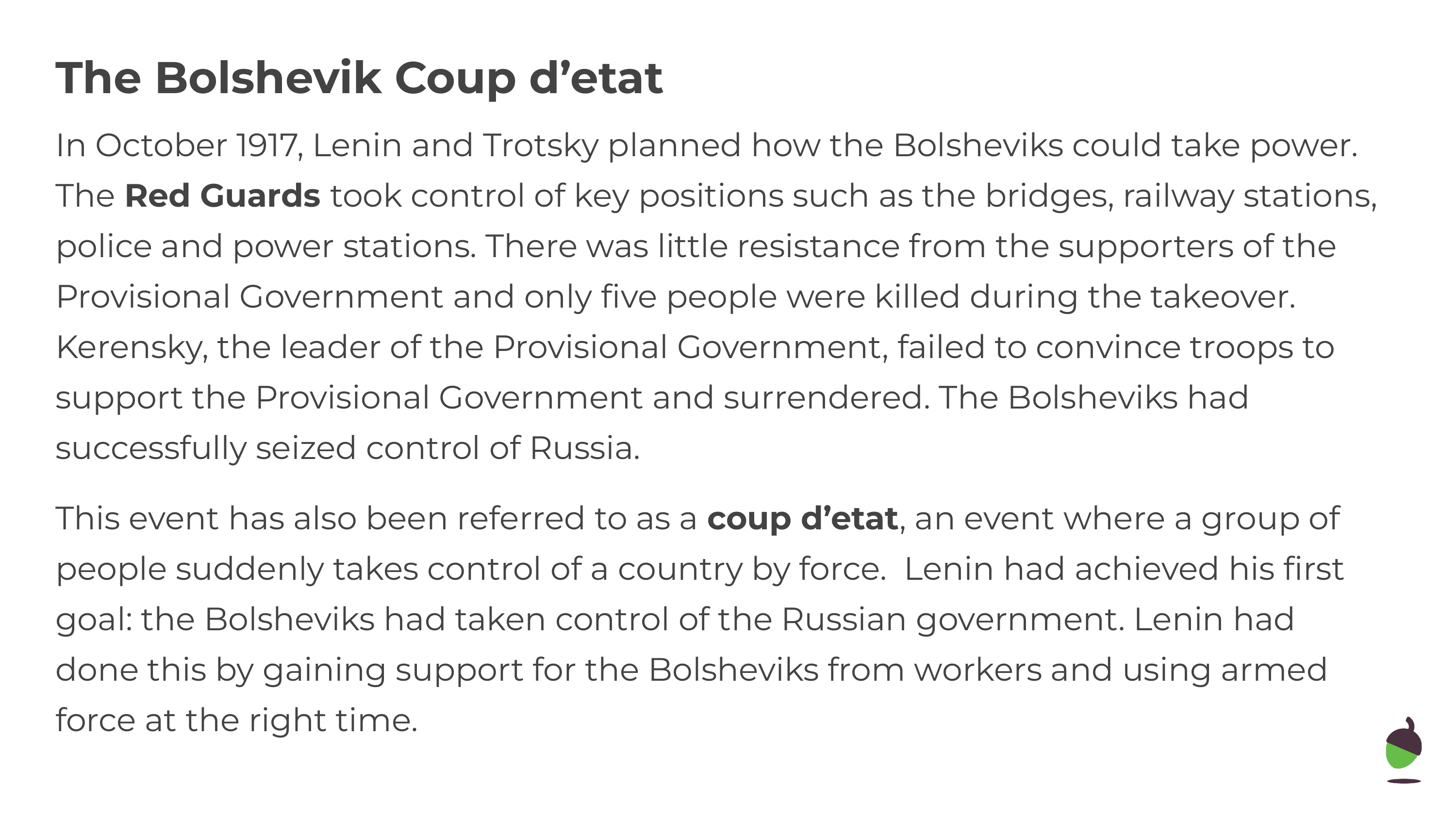

# The Bolshevik Coup d’etat
In October 1917, Lenin and Trotsky planned how the Bolsheviks could take power. The Red Guards took control of key positions such as the bridges, railway stations, police and power stations. There was little resistance from the supporters of the Provisional Government and only five people were killed during the takeover. Kerensky, the leader of the Provisional Government, failed to convince troops to support the Provisional Government and surrendered. The Bolsheviks had successfully seized control of Russia.
This event has also been referred to as a coup d’etat, an event where a group of people suddenly takes control of a country by force.  Lenin had achieved his first goal: the Bolsheviks had taken control of the Russian government. Lenin had done this by gaining support for the Bolsheviks from workers and using armed force at the right time.
6